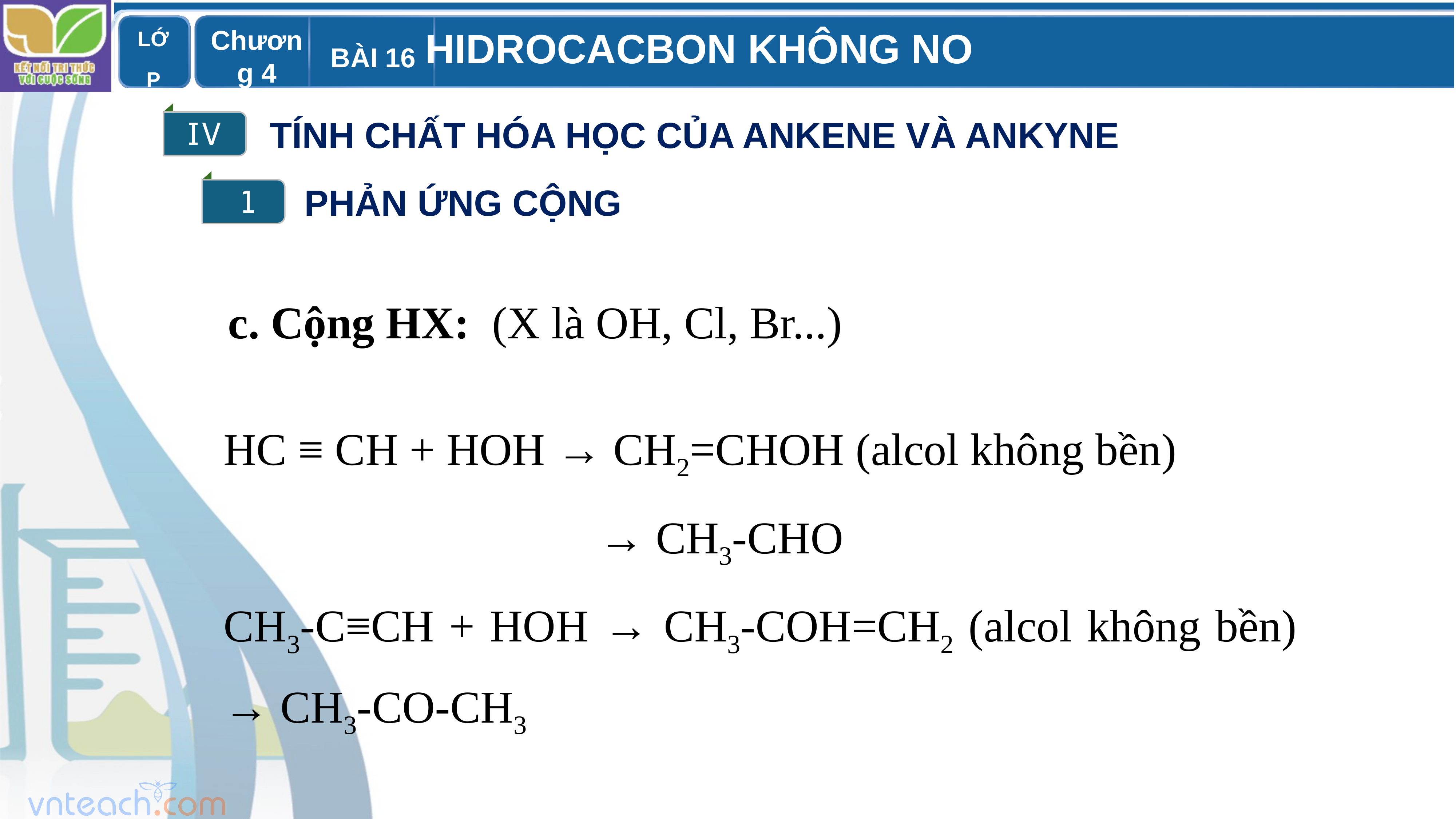

IV
TÍNH CHẤT HÓA HỌC CỦA ANKENE VÀ ANKYNE

1
PHẢN ỨNG CỘNG
c. Cộng HX:  (X là OH, Cl, Br...)
HC ≡ CH + HOH → CH2=CHOH (alcol không bền)
                                 → CH3-CHO
CH3-C≡CH + HOH → CH3-COH=CH2 (alcol không bền) → CH3-CO-CH3